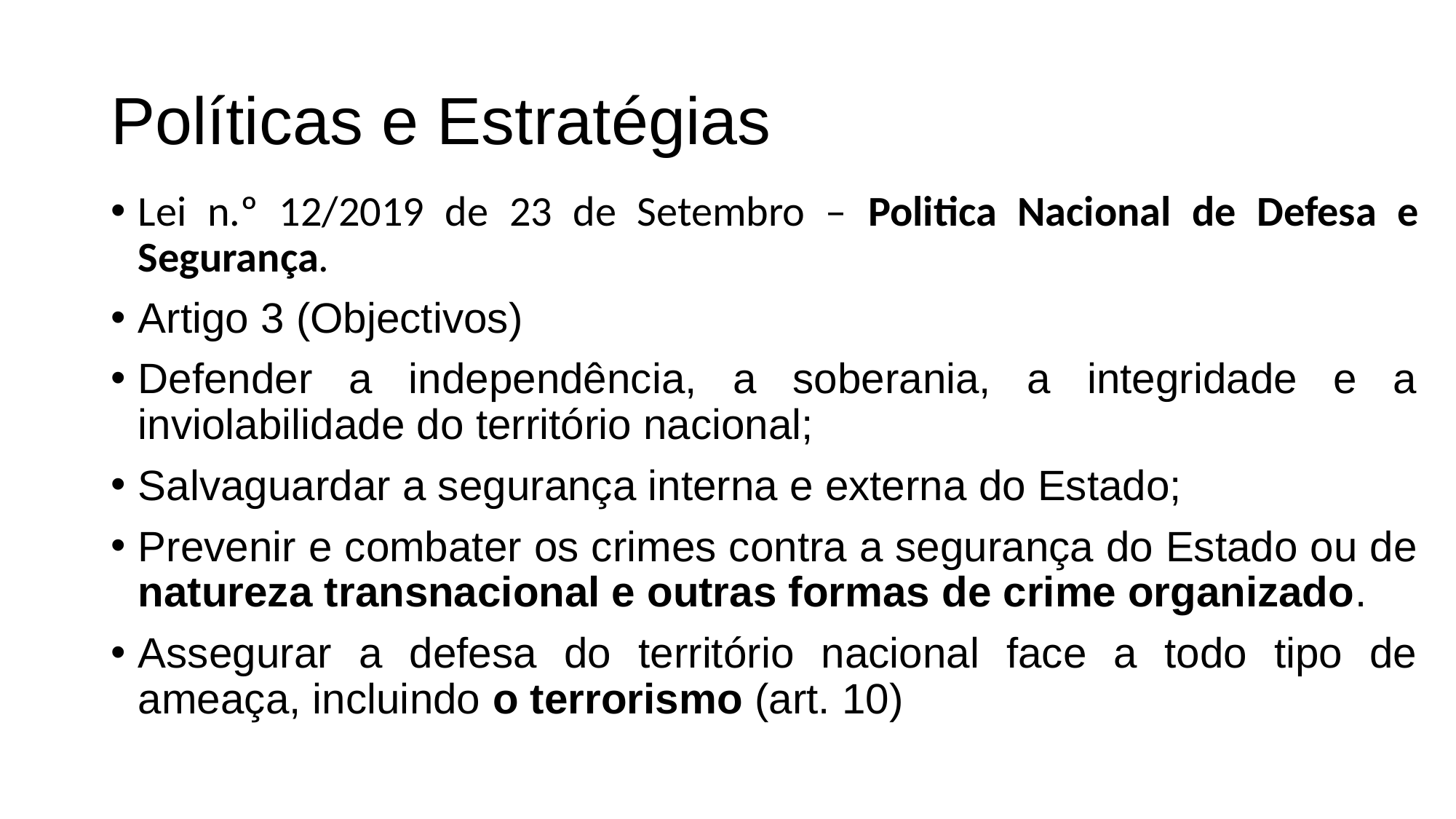

# Políticas e Estratégias
Lei n.º 12/2019 de 23 de Setembro – Politica Nacional de Defesa e Segurança.
Artigo 3 (Objectivos)
Defender a independência, a soberania, a integridade e a inviolabilidade do território nacional;
Salvaguardar a segurança interna e externa do Estado;
Prevenir e combater os crimes contra a segurança do Estado ou de natureza transnacional e outras formas de crime organizado.
Assegurar a defesa do território nacional face a todo tipo de ameaça, incluindo o terrorismo (art. 10)